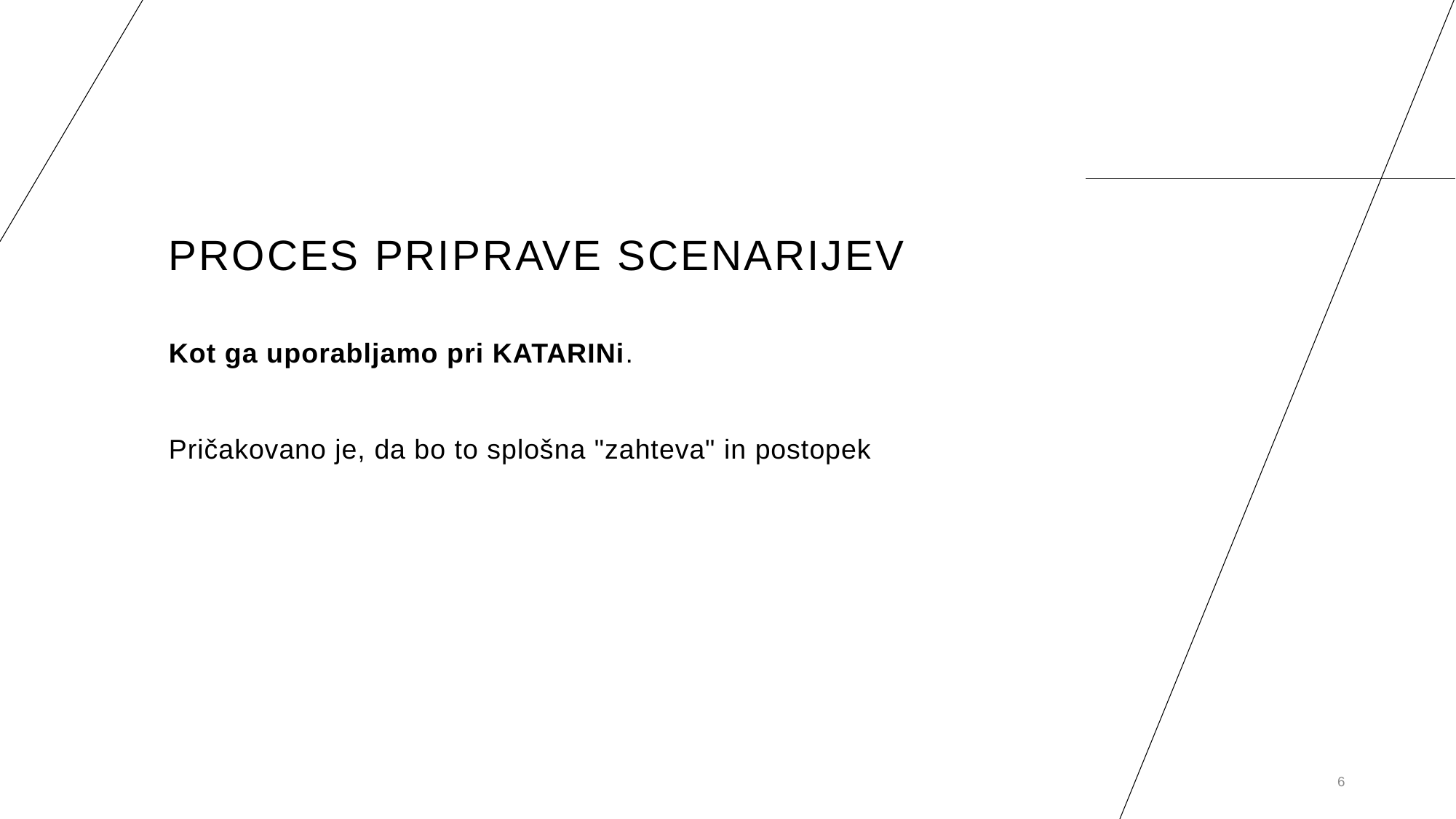

# Proces priprave scenarijev
Kot ga uporabljamo pri KATARINi.

Pričakovano je, da bo to splošna "zahteva" in postopek

6